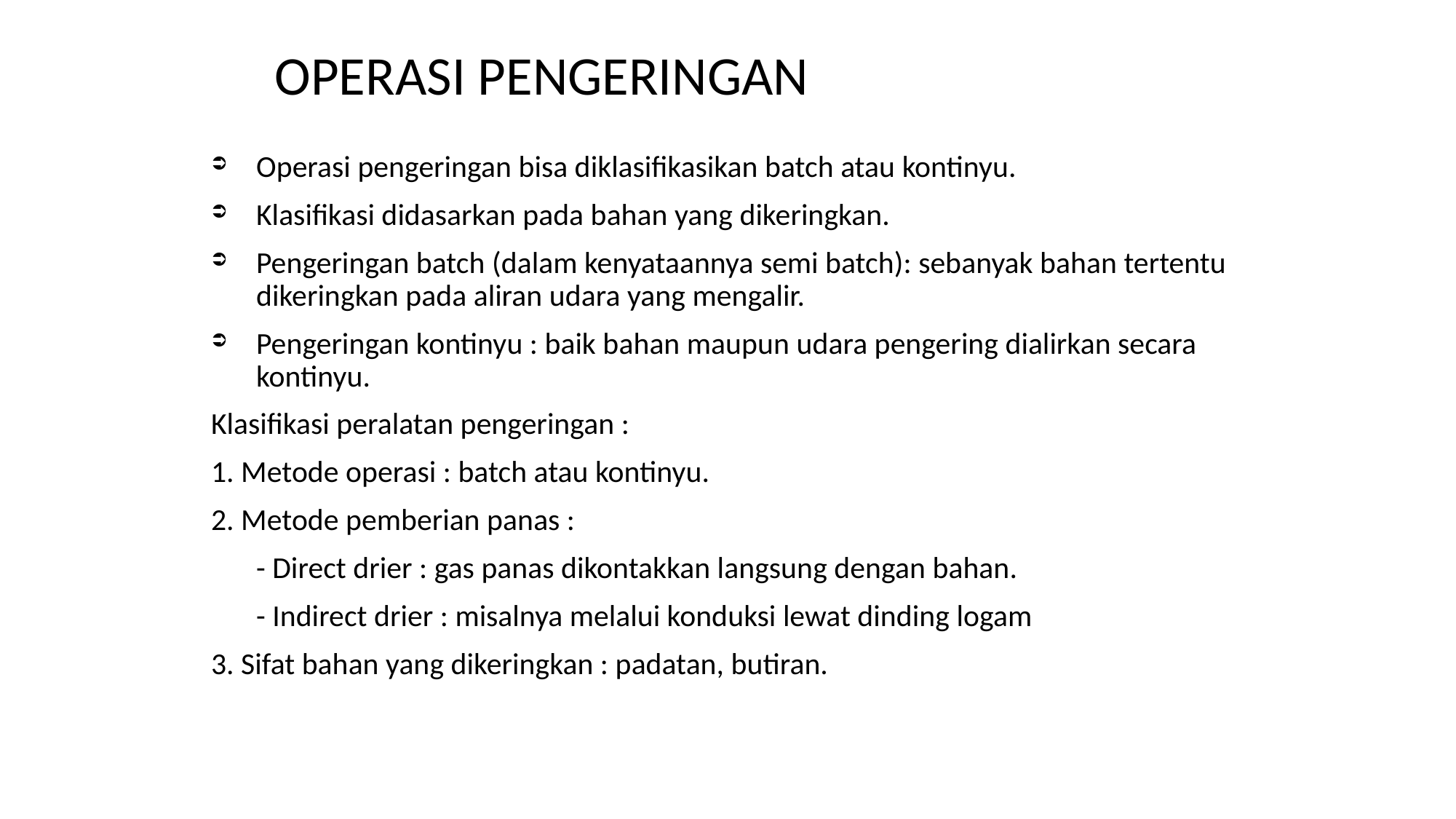

# OPERASI PENGERINGAN
Operasi pengeringan bisa diklasifikasikan batch atau kontinyu.
Klasifikasi didasarkan pada bahan yang dikeringkan.
Pengeringan batch (dalam kenyataannya semi batch): sebanyak bahan tertentu dikeringkan pada aliran udara yang mengalir.
Pengeringan kontinyu : baik bahan maupun udara pengering dialirkan secara kontinyu.
Klasifikasi peralatan pengeringan :
1. Metode operasi : batch atau kontinyu.
2. Metode pemberian panas :
	- Direct drier : gas panas dikontakkan langsung dengan bahan.
	- Indirect drier : misalnya melalui konduksi lewat dinding logam
3. Sifat bahan yang dikeringkan : padatan, butiran.